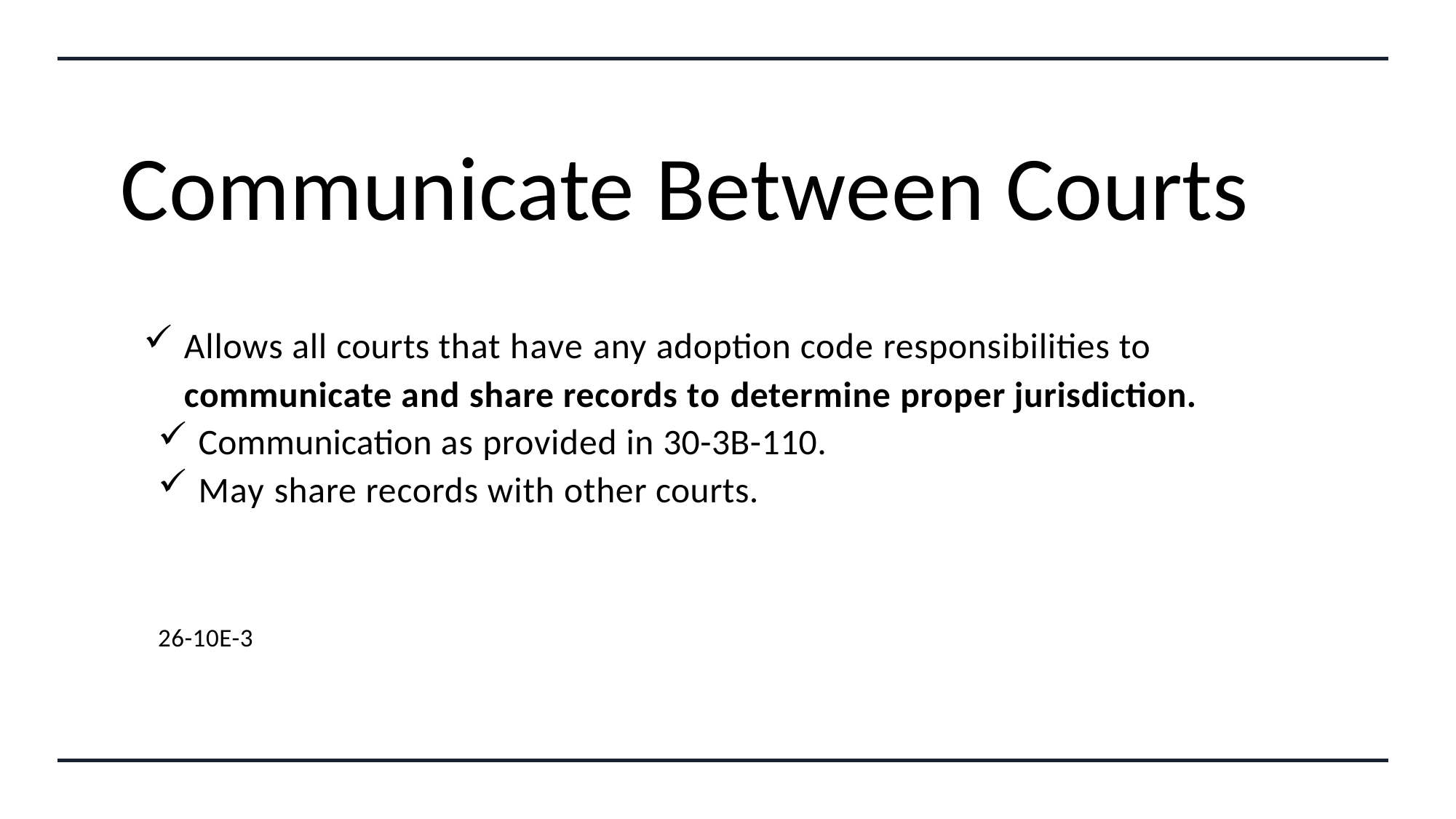

# Communicate Between Courts
Allows all courts that have any adoption code responsibilities to communicate and share records to determine proper jurisdiction.
Communication as provided in 30-3B-110.
May share records with other courts.

									26-10E-3